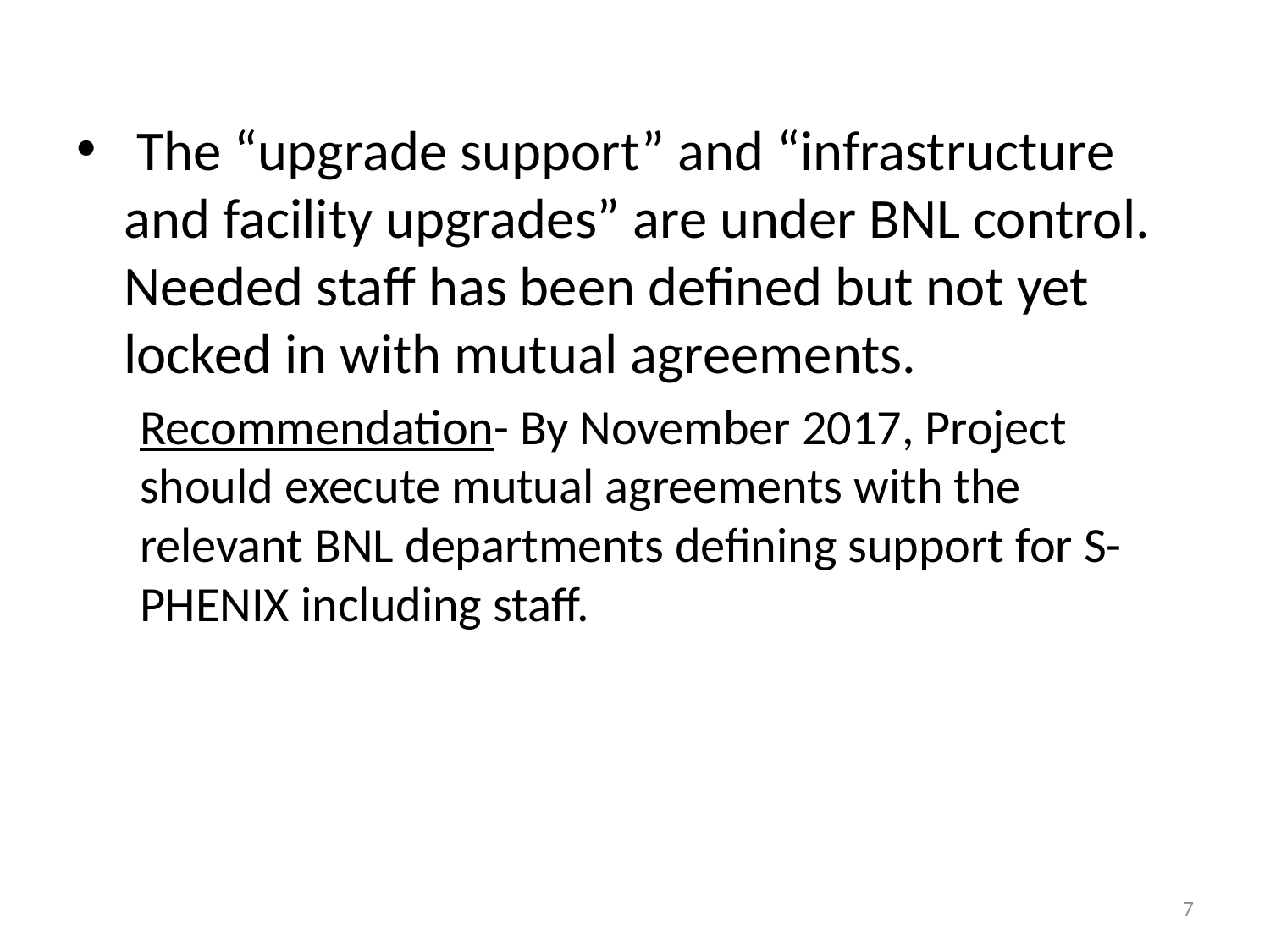

#
 The “upgrade support” and “infrastructure and facility upgrades” are under BNL control. Needed staff has been defined but not yet locked in with mutual agreements.
Recommendation- By November 2017, Project should execute mutual agreements with the relevant BNL departments defining support for S-PHENIX including staff.

7